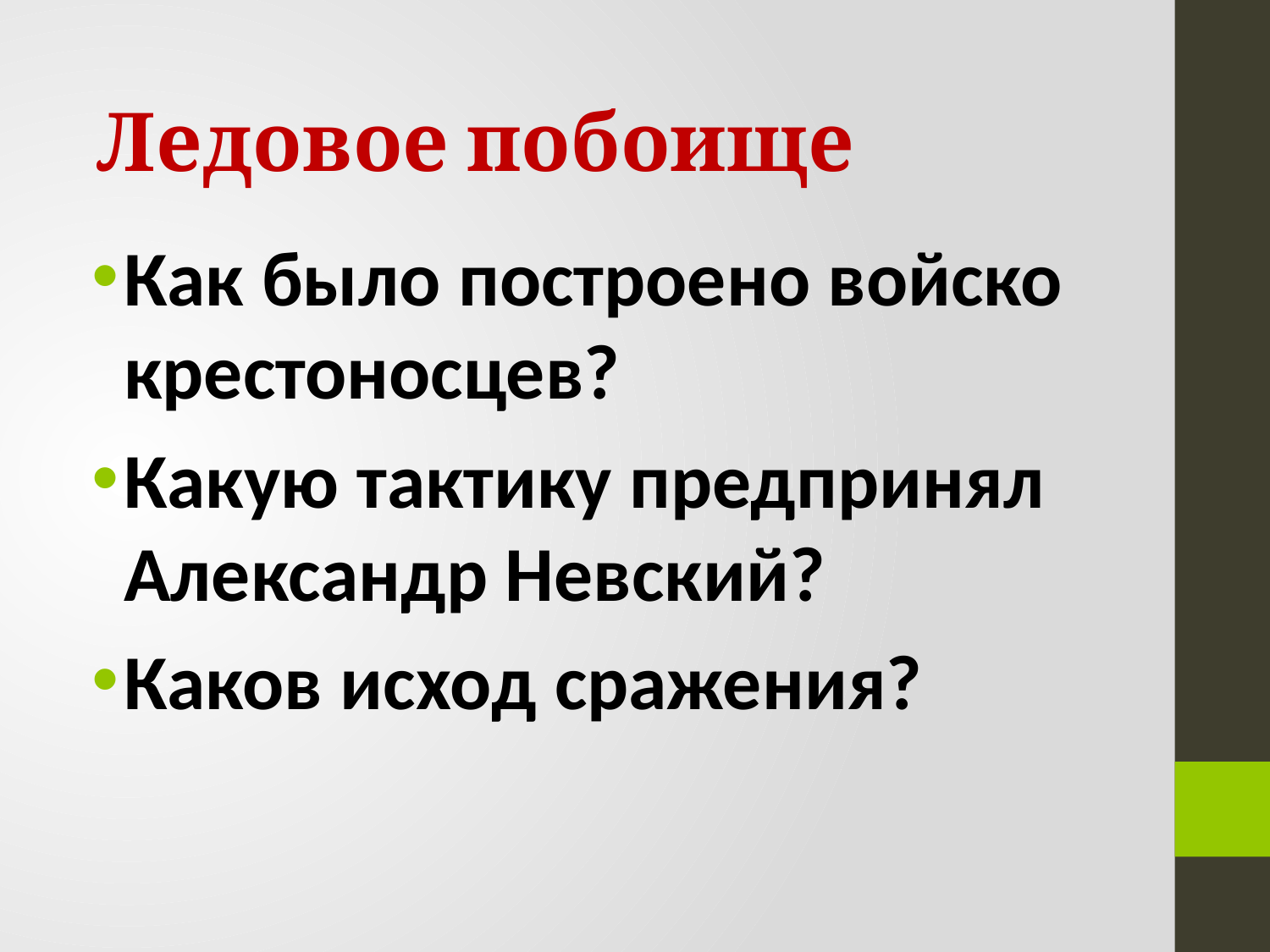

Ледовое побоище
Как было построено войско крестоносцев?
Какую тактику предпринял Александр Невский?
Каков исход сражения?